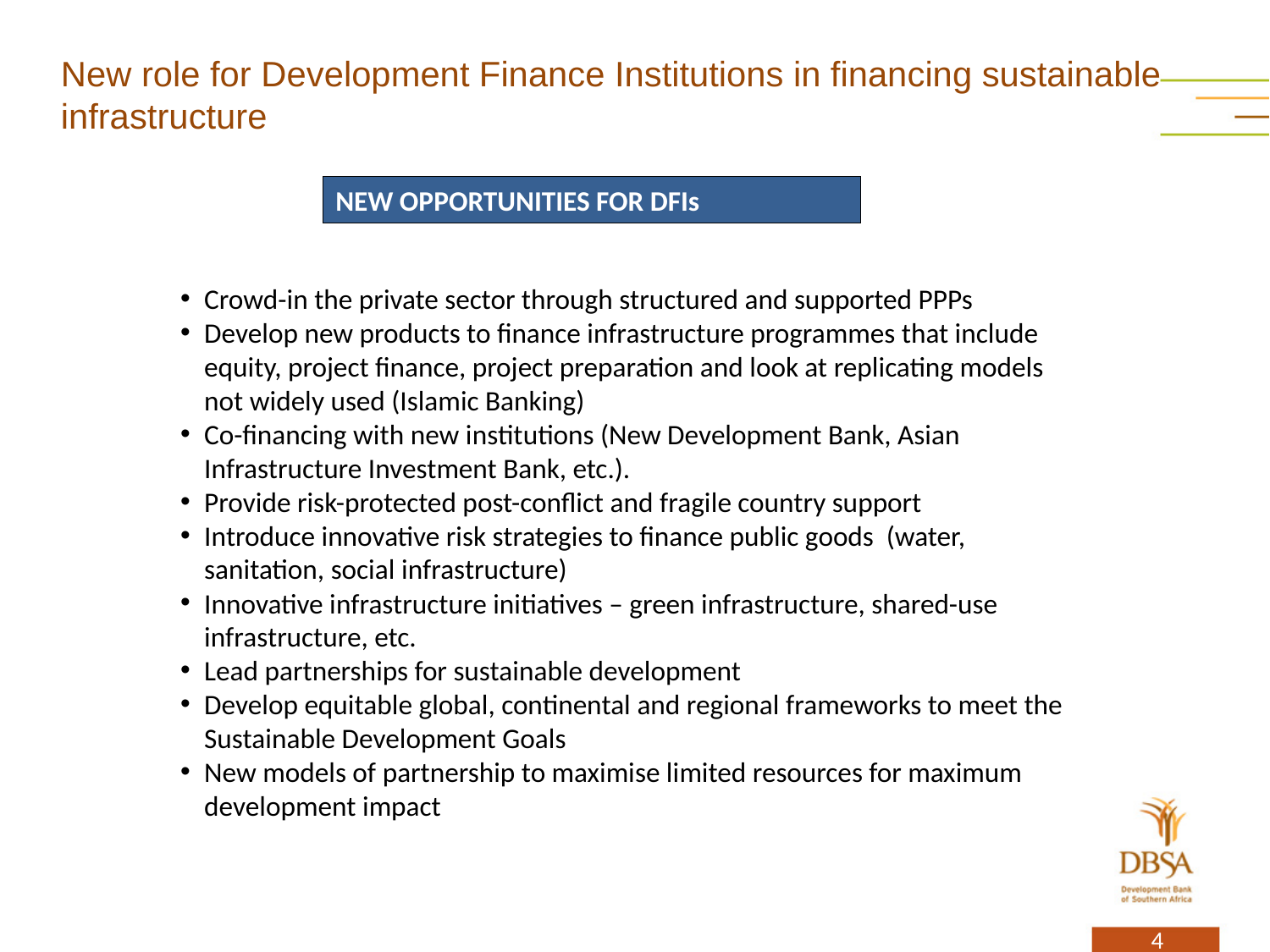

New role for Development Finance Institutions in financing sustainable infrastructure
NEW OPPORTUNITIES FOR DFIs
Crowd-in the private sector through structured and supported PPPs
Develop new products to finance infrastructure programmes that include equity, project finance, project preparation and look at replicating models not widely used (Islamic Banking)
Co-financing with new institutions (New Development Bank, Asian Infrastructure Investment Bank, etc.).
Provide risk-protected post-conflict and fragile country support
Introduce innovative risk strategies to finance public goods  (water, sanitation, social infrastructure)
Innovative infrastructure initiatives – green infrastructure, shared-use infrastructure, etc.
Lead partnerships for sustainable development
Develop equitable global, continental and regional frameworks to meet the Sustainable Development Goals
New models of partnership to maximise limited resources for maximum development impact

4